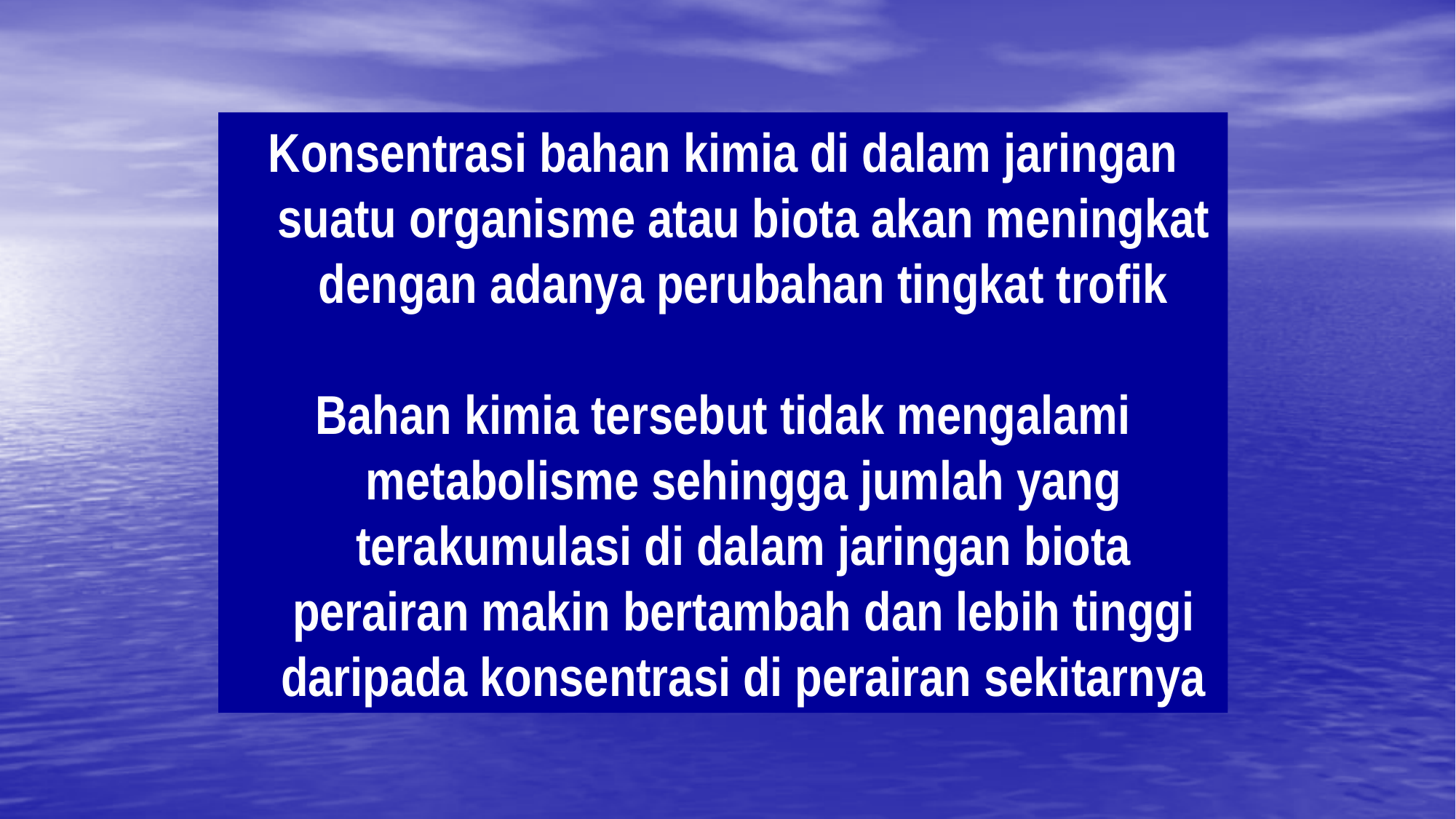

Konsentrasi bahan kimia di dalam jaringan suatu organisme atau biota akan meningkat dengan adanya perubahan tingkat trofik

Bahan kimia tersebut tidak mengalami metabolisme sehingga jumlah yang terakumulasi di dalam jaringan biota perairan makin bertambah dan lebih tinggi daripada konsentrasi di perairan sekitarnya